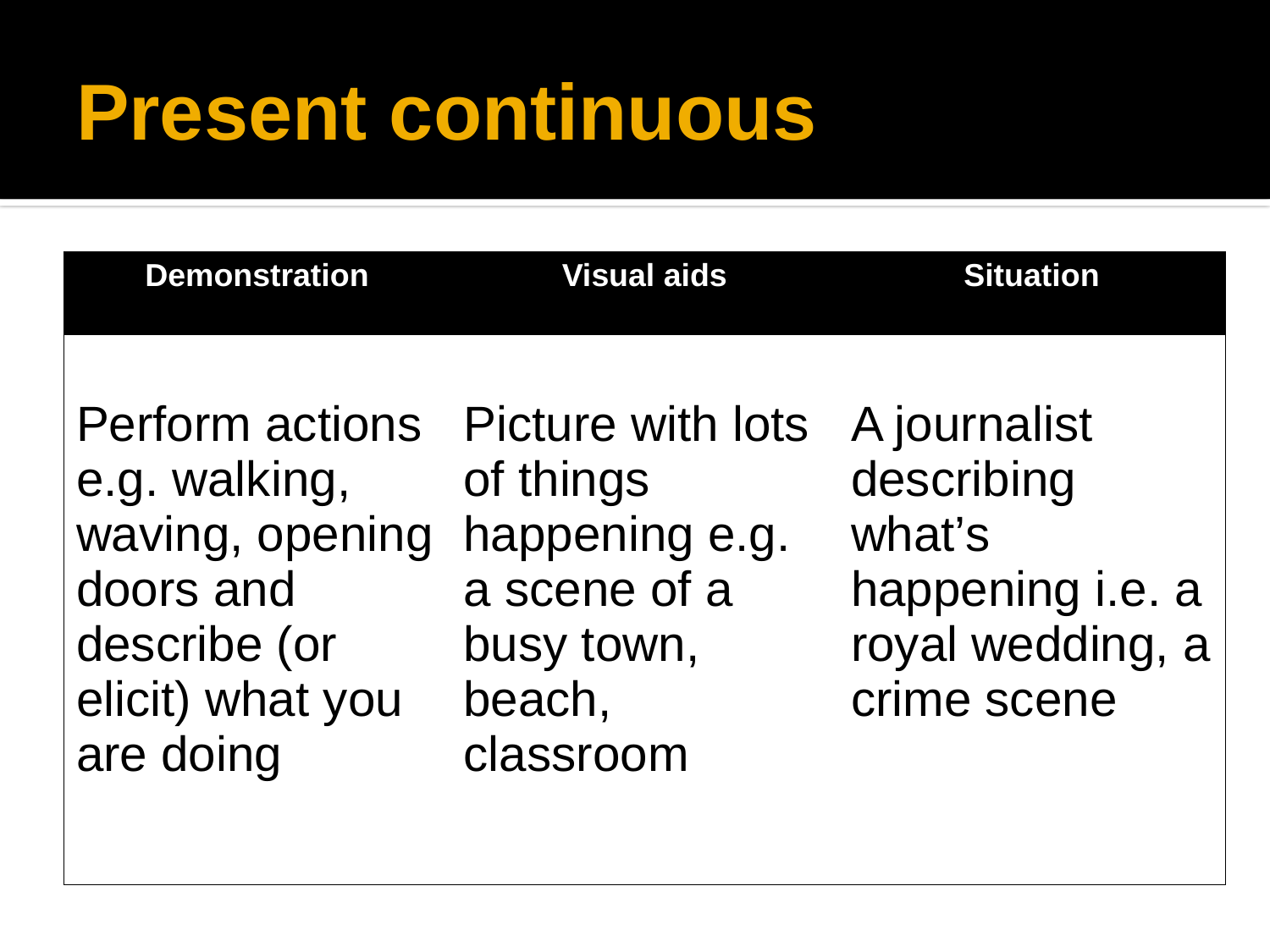

# Present continuous
| Demonstration | Visual aids | Situation |
| --- | --- | --- |
| Perform actions e.g. walking, waving, opening doors and describe (or elicit) what you are doing | Picture with lots of things happening e.g. a scene of a busy town, beach, classroom | A journalist describing what’s happening i.e. a royal wedding, a crime scene |